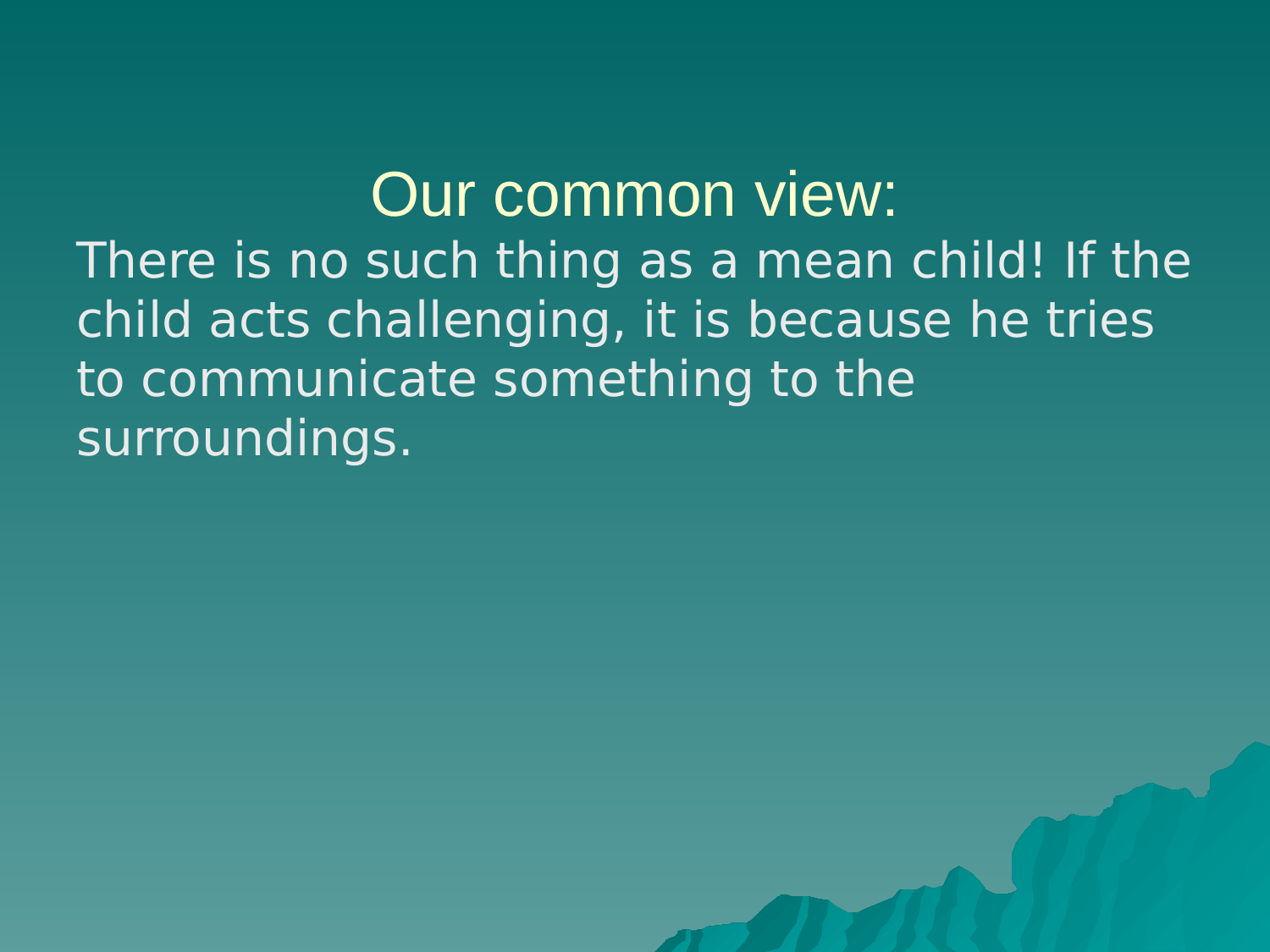

There is no such thing as a mean child! If the child acts challenging, it is because he tries to communicate something to the surroundings.

Our common view: